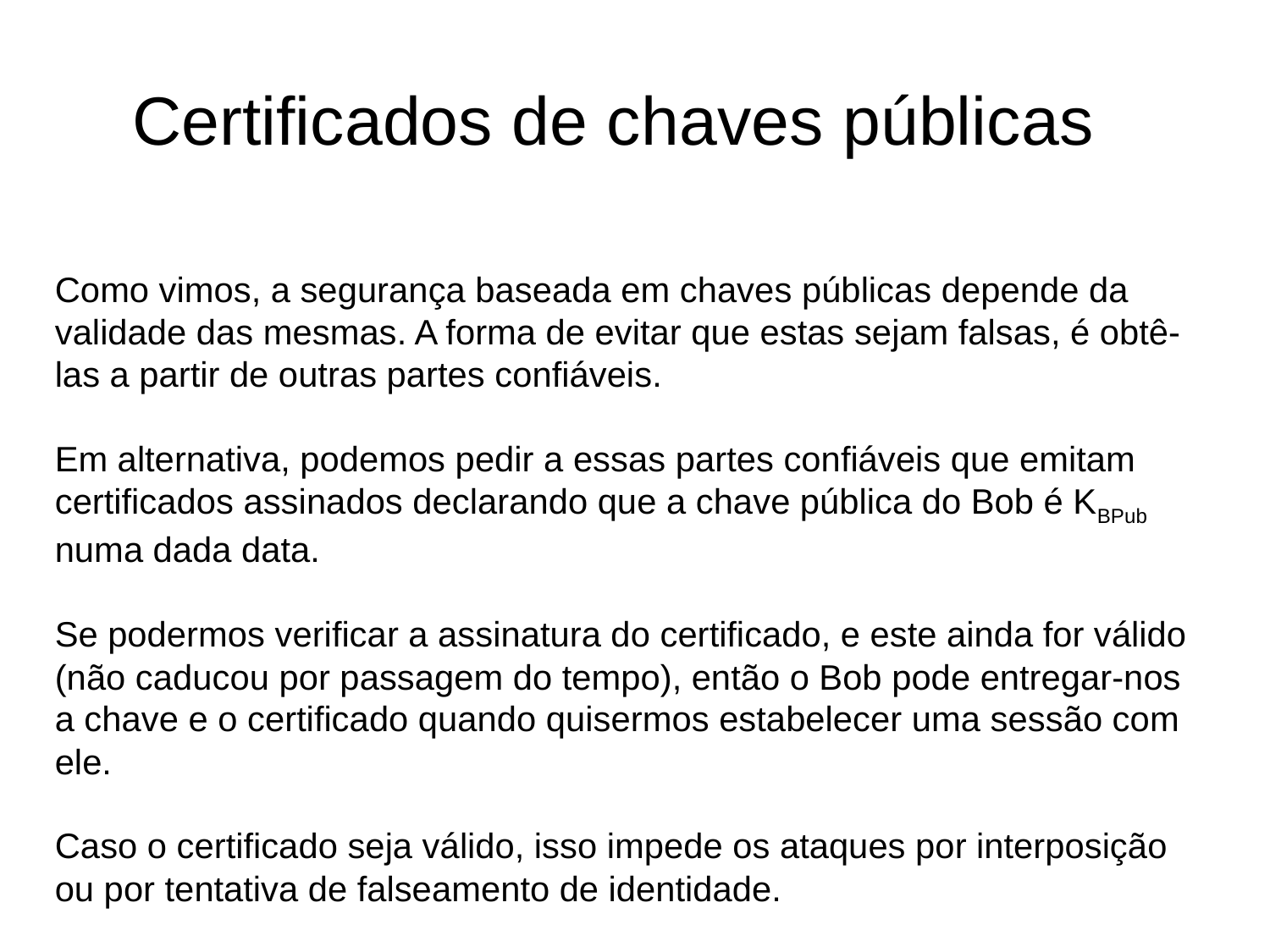

# Certificados de chaves públicas
Como vimos, a segurança baseada em chaves públicas depende da validade das mesmas. A forma de evitar que estas sejam falsas, é obtê-las a partir de outras partes confiáveis.

Em alternativa, podemos pedir a essas partes confiáveis que emitam certificados assinados declarando que a chave pública do Bob é KBPub numa dada data.

Se podermos verificar a assinatura do certificado, e este ainda for válido (não caducou por passagem do tempo), então o Bob pode entregar-nos a chave e o certificado quando quisermos estabelecer uma sessão com ele.

Caso o certificado seja válido, isso impede os ataques por interposição ou por tentativa de falseamento de identidade.